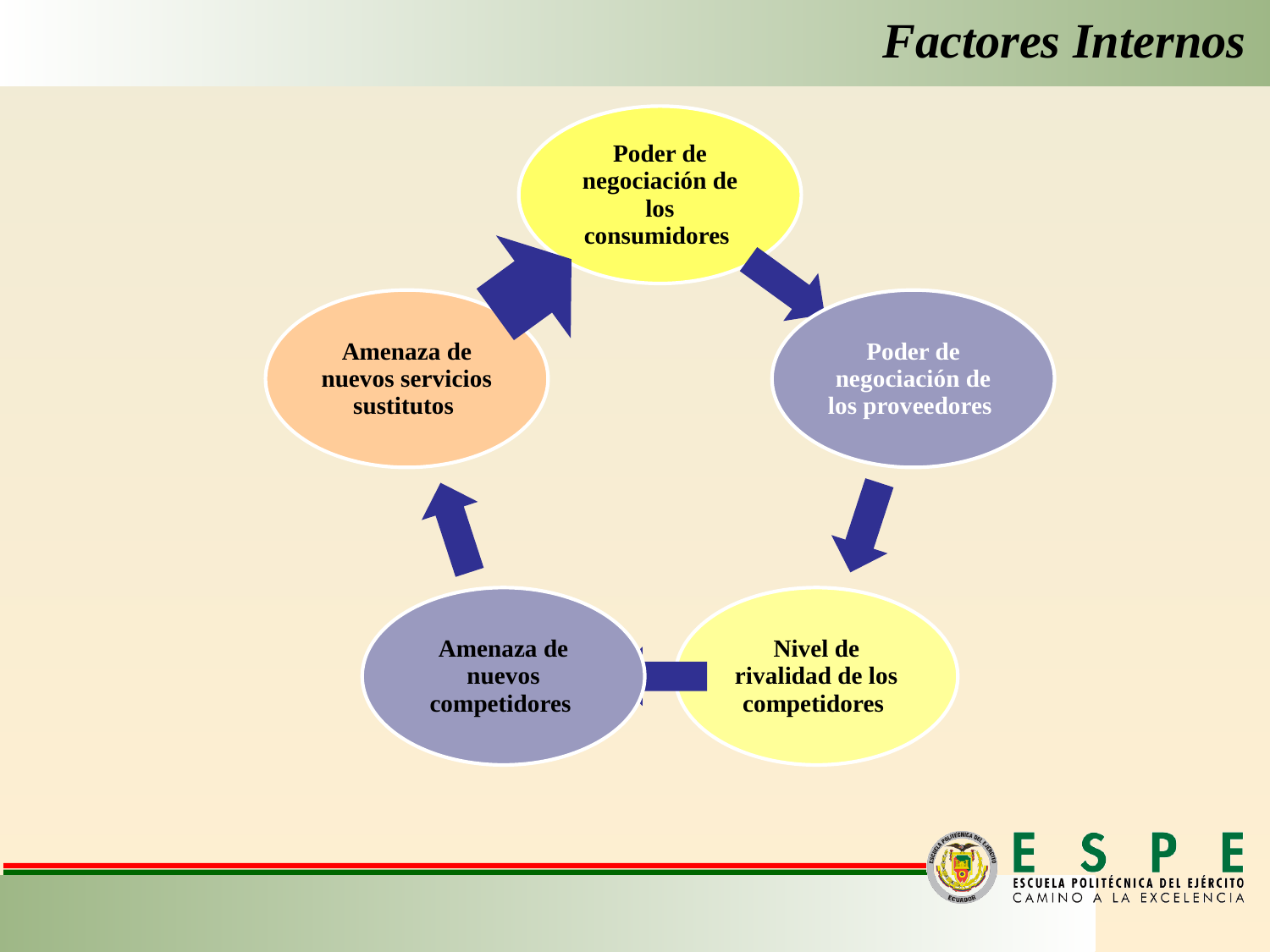

Factores Internos
Poder de negociación de los consumidores
Poder de negociación de los proveedores
Nivel de rivalidad de los competidores
Amenaza de nuevos competidores
Amenaza de nuevos servicios sustitutos